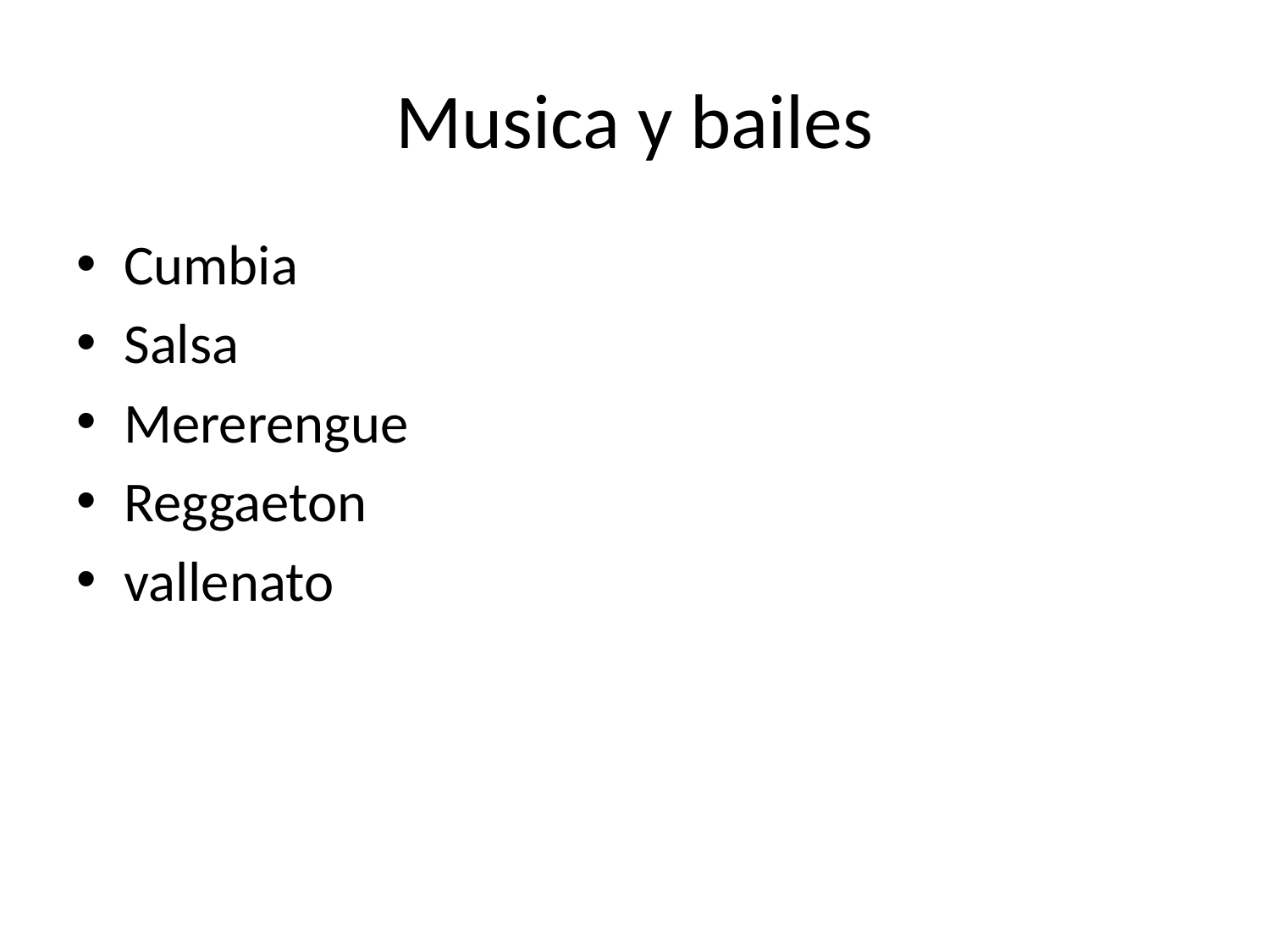

# Musica y bailes
Cumbia
Salsa
Mererengue
Reggaeton
vallenato